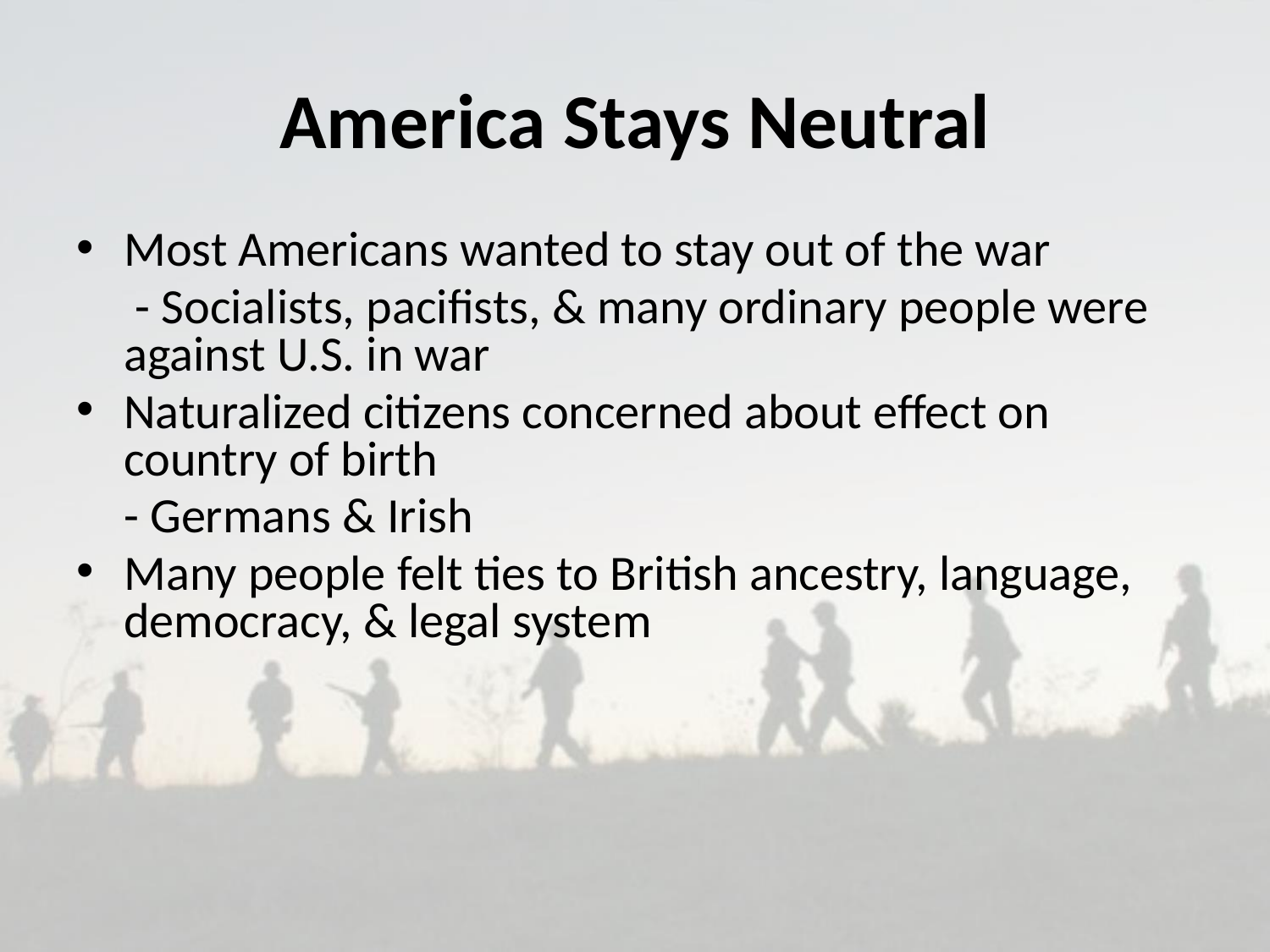

# America Stays Neutral
Most Americans wanted to stay out of the war
	 - Socialists, pacifists, & many ordinary people were against U.S. in war
Naturalized citizens concerned about effect on country of birth
	- Germans & Irish
Many people felt ties to British ancestry, language, democracy, & legal system